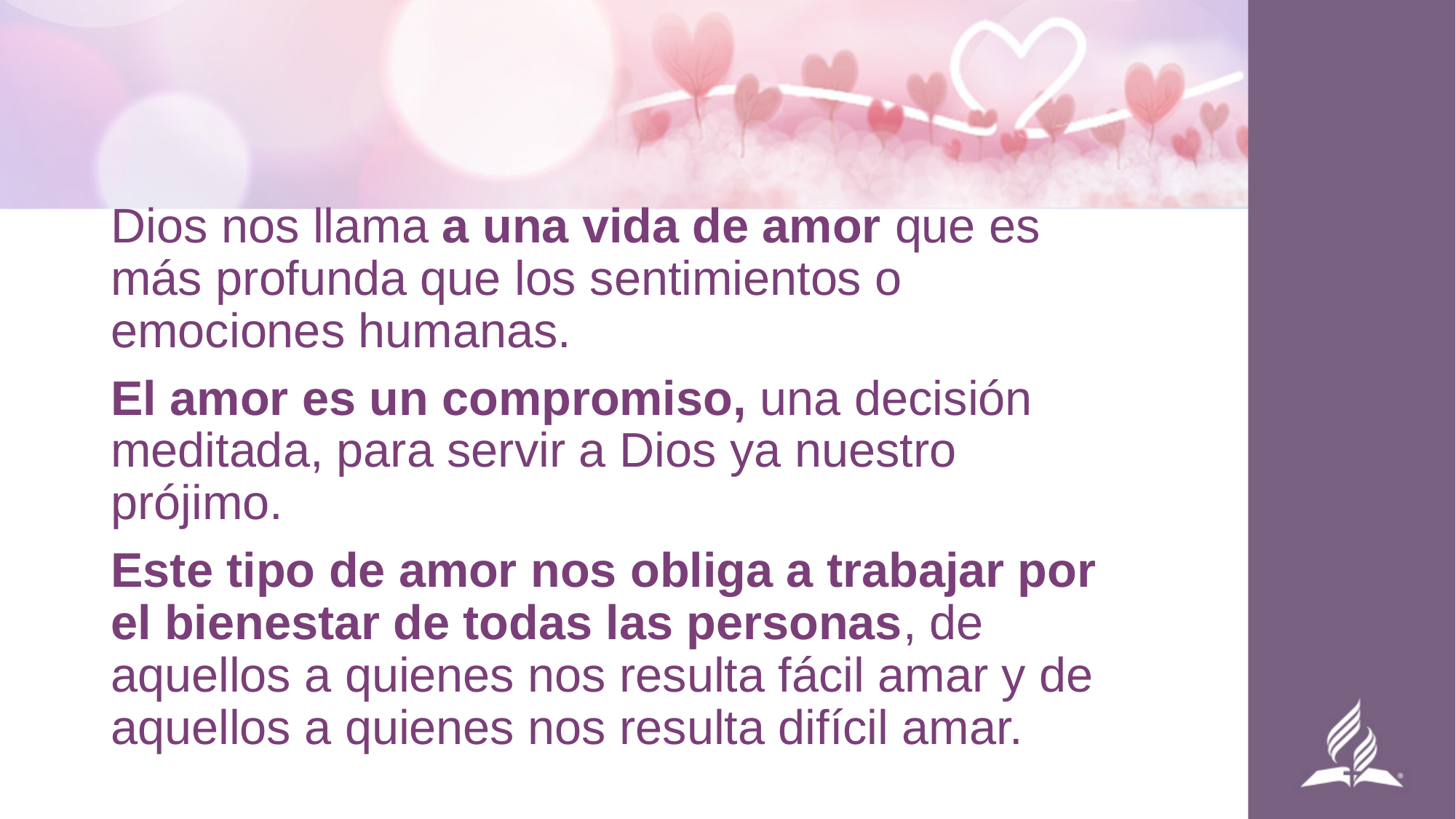

Dios nos llama a una vida de amor que es más profunda que los sentimientos o emociones humanas.
El amor es un compromiso, una decisión meditada, para servir a Dios ya nuestro prójimo.
Este tipo de amor nos obliga a trabajar por el bienestar de todas las personas, de aquellos a quienes nos resulta fácil amar y de aquellos a quienes nos resulta difícil amar.